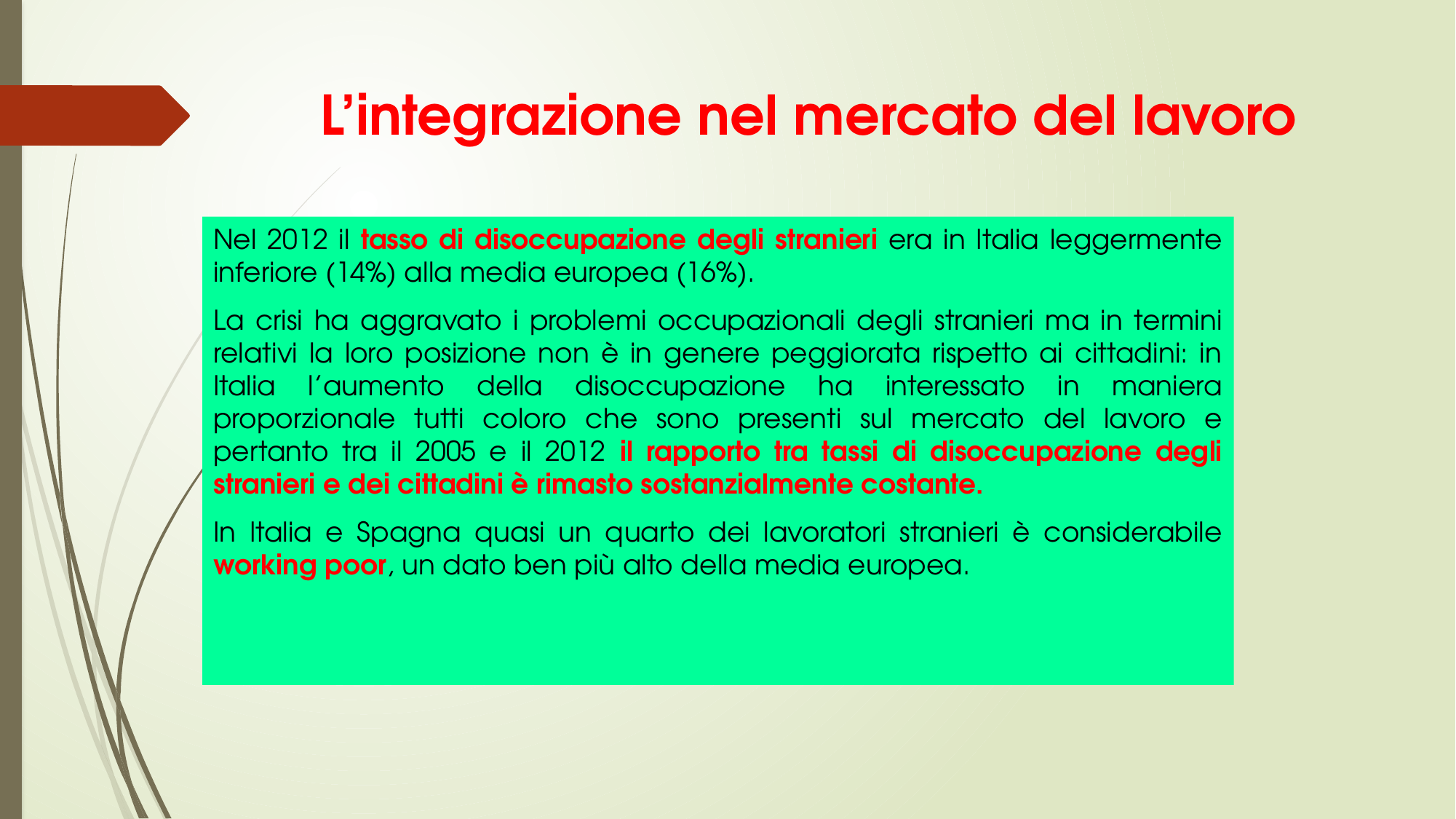

# L’integrazione nel mercato del lavoro
Nel 2012 il tasso di disoccupazione degli stranieri era in Italia leggermente inferiore (14%) alla media europea (16%).
La crisi ha aggravato i problemi occupazionali degli stranieri ma in termini relativi la loro posizione non è in genere peggiorata rispetto ai cittadini: in Italia l’aumento della disoccupazione ha interessato in maniera proporzionale tutti coloro che sono presenti sul mercato del lavoro e pertanto tra il 2005 e il 2012 il rapporto tra tassi di disoccupazione degli stranieri e dei cittadini è rimasto sostanzialmente costante.
In Italia e Spagna quasi un quarto dei lavoratori stranieri è considerabile working poor, un dato ben più alto della media europea.